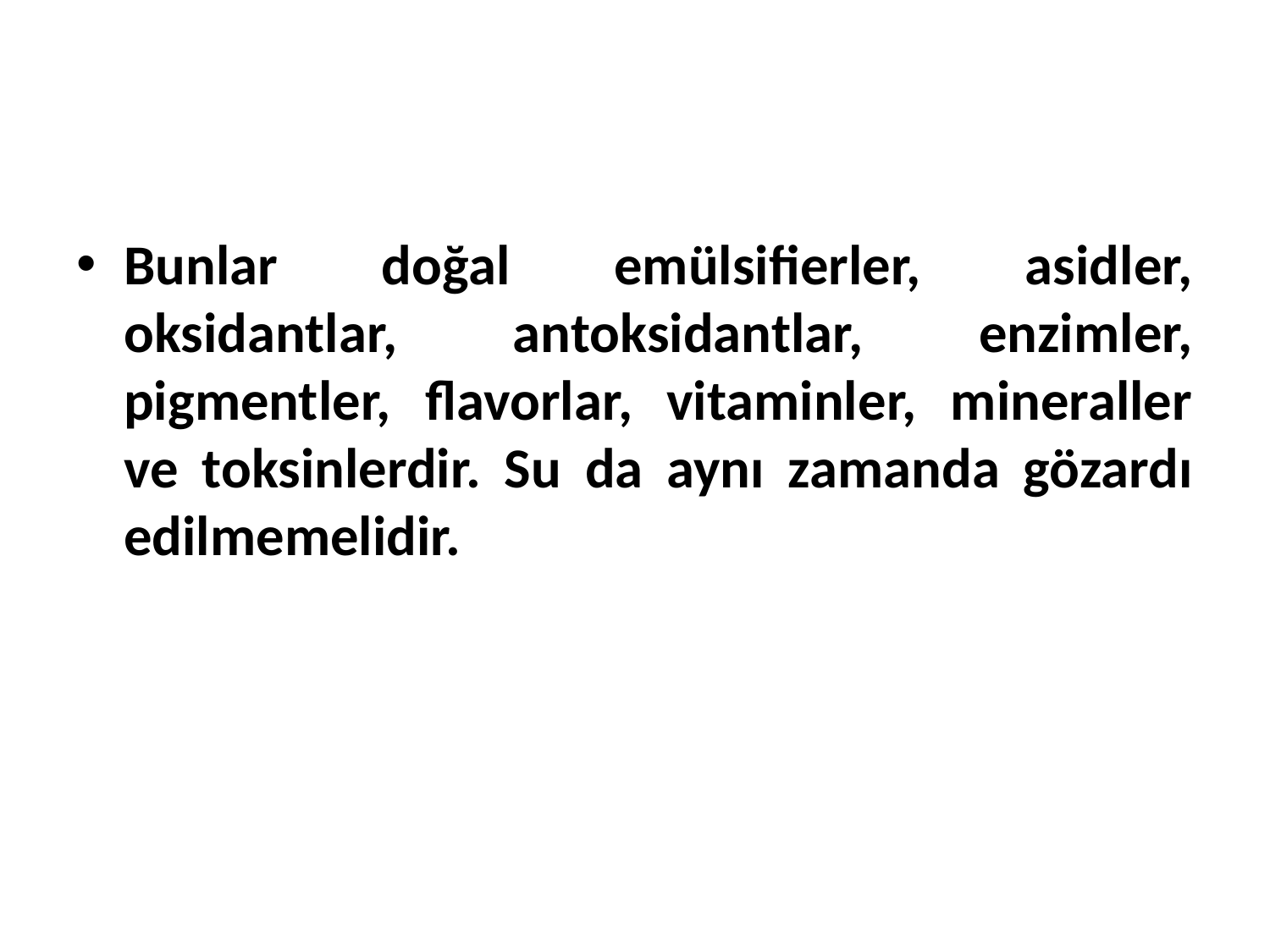

Bunlar doğal emülsifierler, asidler, oksidantlar, antoksidantlar, enzimler, pigmentler, flavorlar, vitaminler, mineraller ve toksinlerdir. Su da aynı zamanda gözardı edilmemelidir.